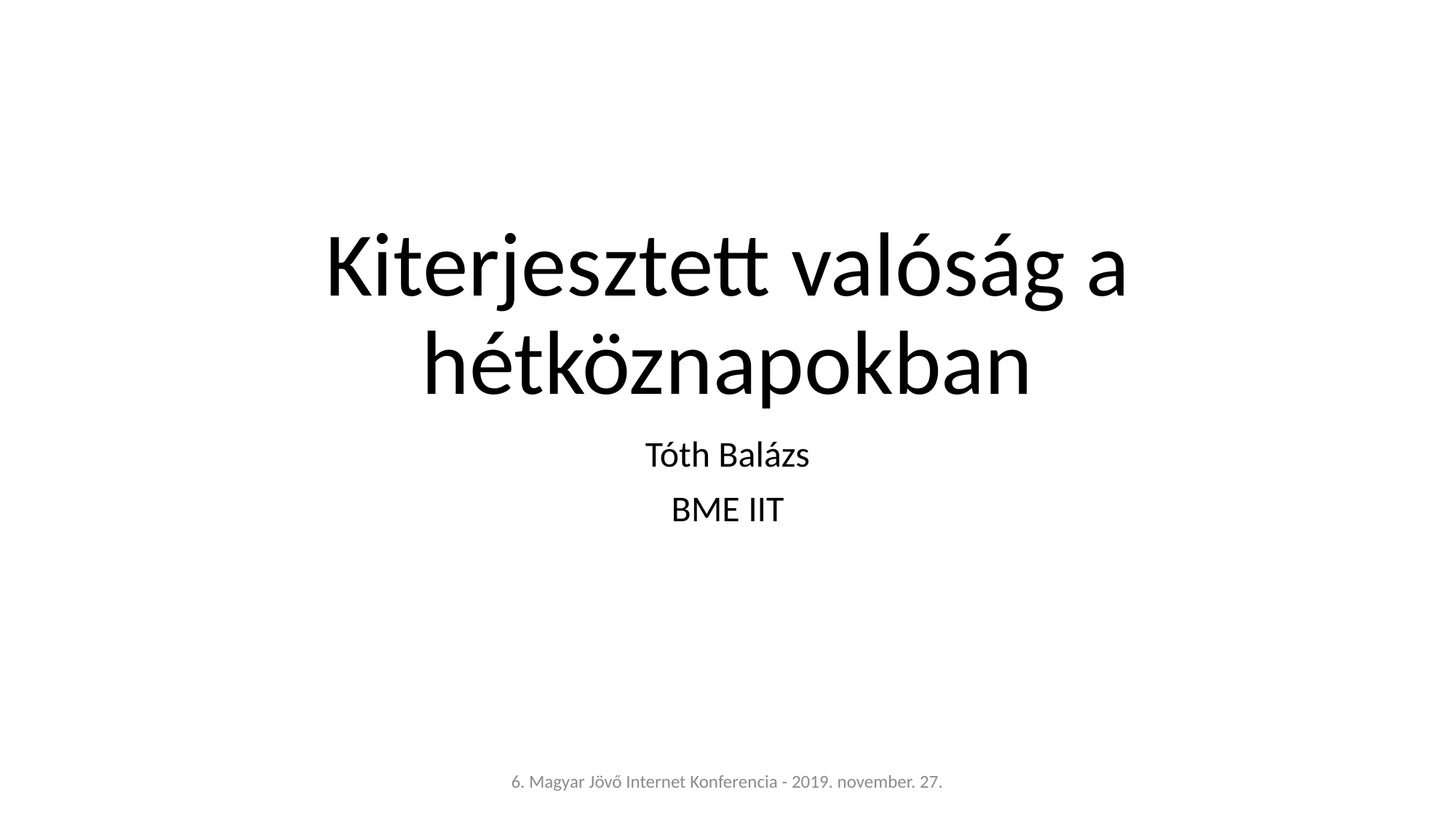

# Kiterjesztett valóság a hétköznapokban
Tóth Balázs
BME IIT
6. Magyar Jövő Internet Konferencia - 2019. november. 27.